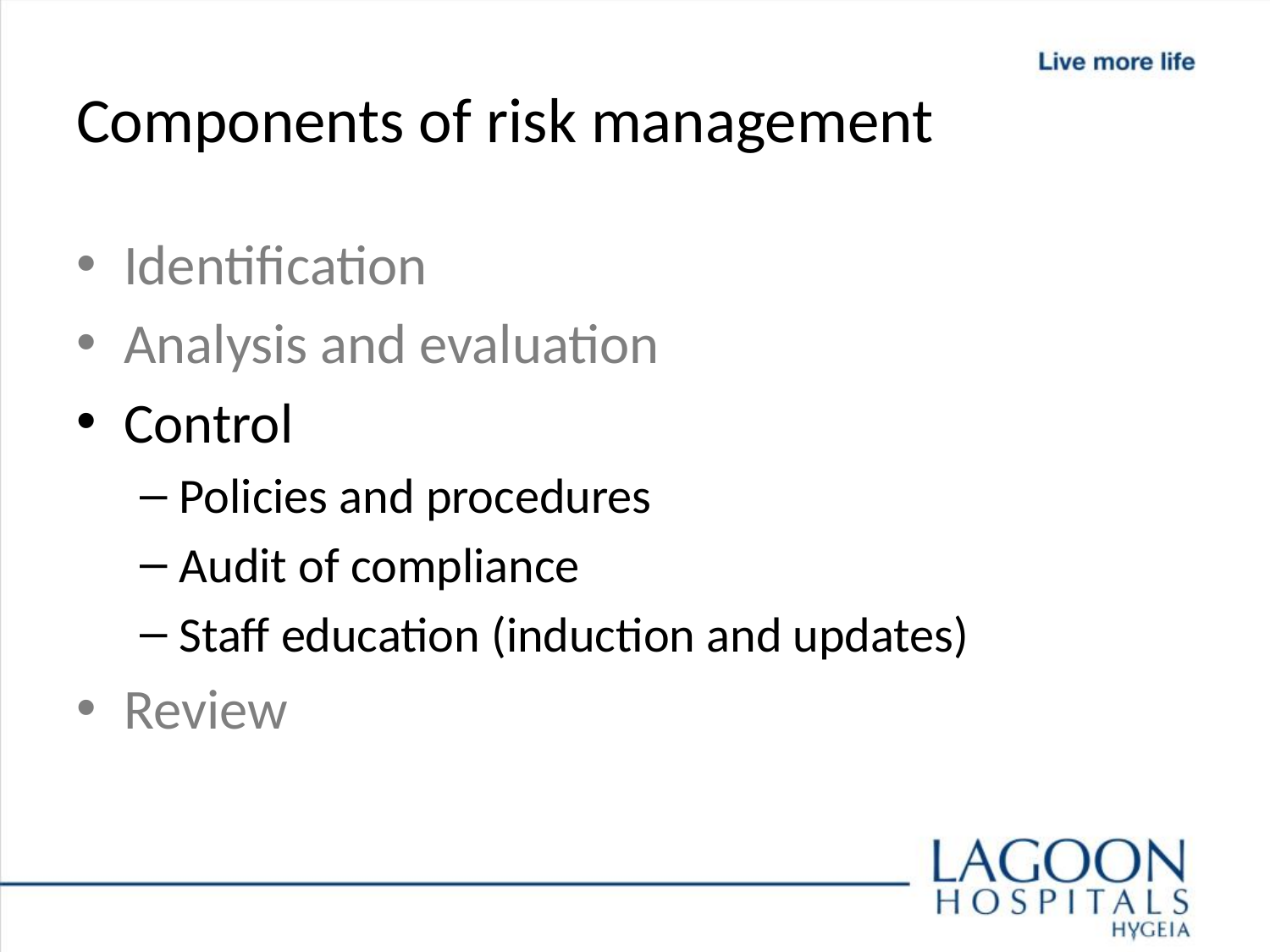

# Components of risk management
Identification
Analysis and evaluation
Control
Policies and procedures
Audit of compliance
Staff education (induction and updates)
Review